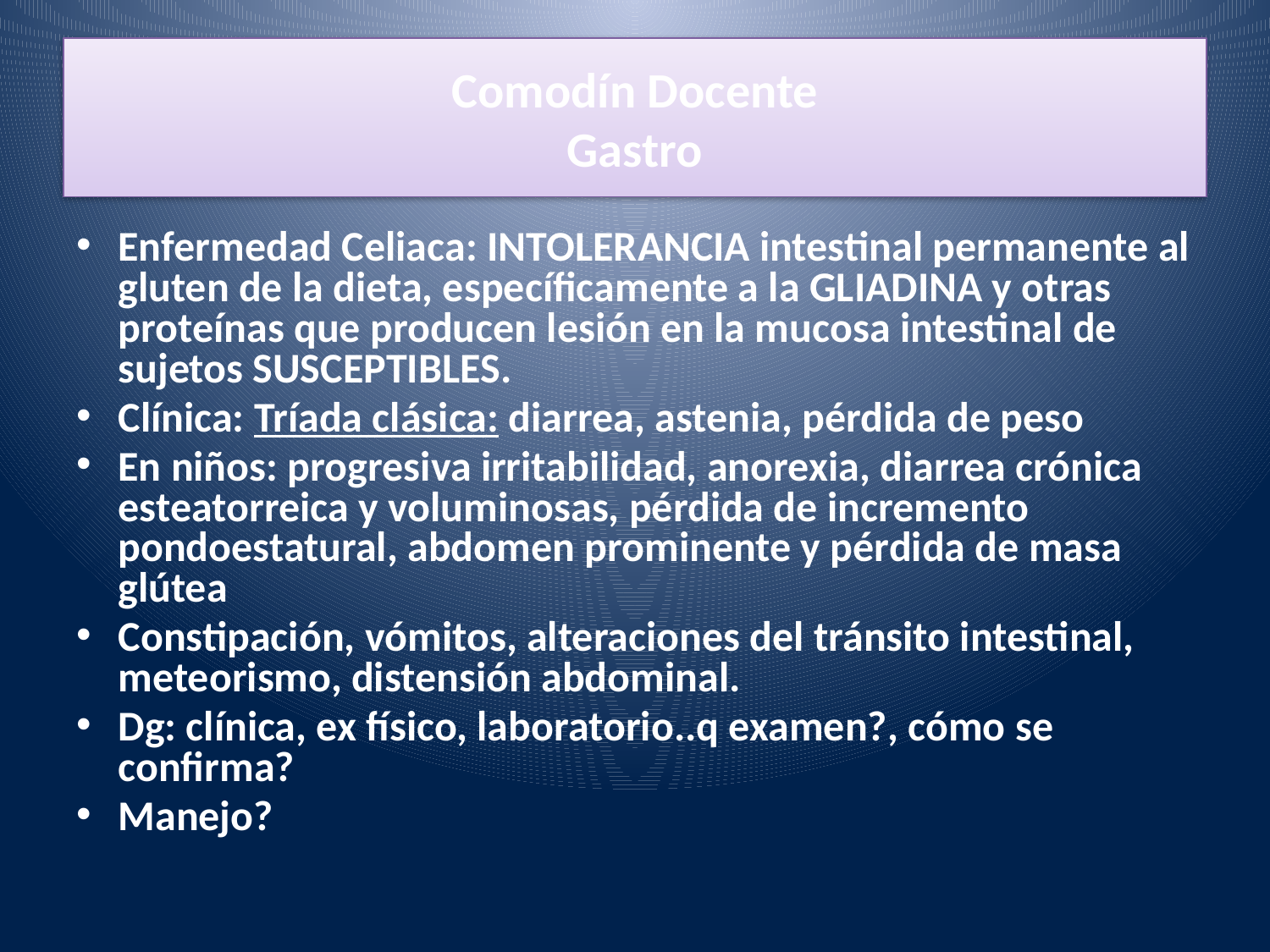

# Comodín Docente
Gastro
Enfermedad Celiaca: INTOLERANCIA intestinal permanente al gluten de la dieta, específicamente a la GLIADINA y otras proteínas que producen lesión en la mucosa intestinal de sujetos SUSCEPTIBLES.
Clínica: Tríada clásica: diarrea, astenia, pérdida de peso
En niños: progresiva irritabilidad, anorexia, diarrea crónica esteatorreica y voluminosas, pérdida de incremento pondoestatural, abdomen prominente y pérdida de masa glútea
Constipación, vómitos, alteraciones del tránsito intestinal, meteorismo, distensión abdominal.
Dg: clínica, ex físico, laboratorio..q examen?, cómo se confirma?
Manejo?